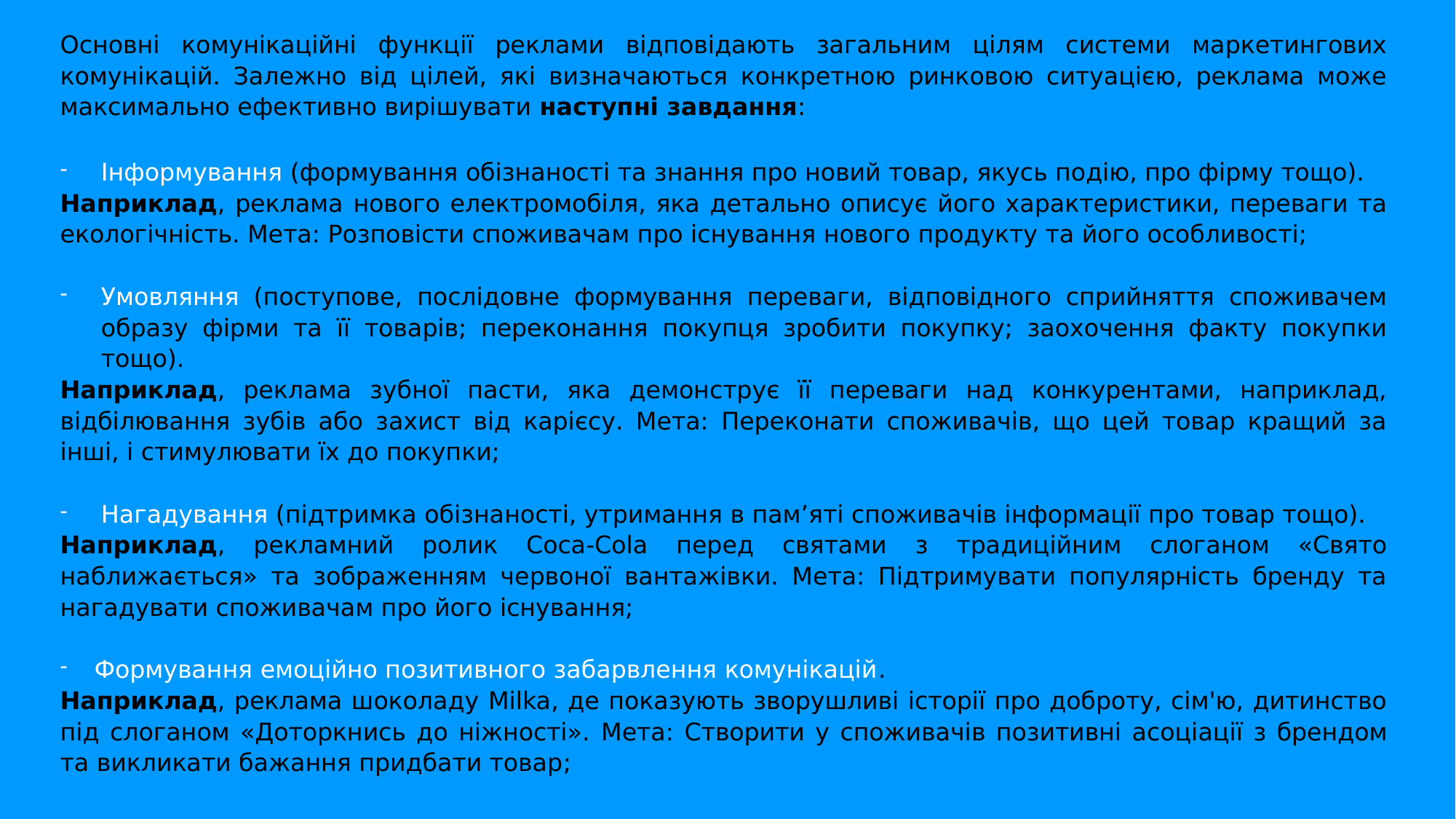

Основні комунікаційні функції реклами відповідають загальним цілям системи маркетингових комунікацій. Залежно від цілей, які визначаються конкретною ринковою ситуацією, реклама може максимально ефективно вирішувати наступні завдання:
Інформування (формування обізнаності та знання про новий товар, якусь подію, про фірму тощо).
Наприклад, реклама нового електромобіля, яка детально описує його характеристики, переваги та екологічність. Мета: Розповісти споживачам про існування нового продукту та його особливості;

Умовляння (поступове, послідовне формування переваги, відповідного сприйняття споживачем образу фірми та її товарів; переконання покупця зробити покупку; заохочення факту покупки тощо).
Наприклад, реклама зубної пасти, яка демонструє її переваги над конкурентами, наприклад, відбілювання зубів або захист від карієсу. Мета: Переконати споживачів, що цей товар кращий за інші, і стимулювати їх до покупки;

Нагадування (підтримка обізнаності, утримання в пам’яті споживачів інформації про товар тощо).
Наприклад, рекламний ролик Coca-Cola перед святами з традиційним слоганом «Свято наближається» та зображенням червоної вантажівки. Мета: Підтримувати популярність бренду та нагадувати споживачам про його існування;

Формування емоційно позитивного забарвлення комунікацій.
Наприклад, реклама шоколаду Milka, де показують зворушливі історії про доброту, сім'ю, дитинство під слоганом «Доторкнись до ніжності». Мета: Створити у споживачів позитивні асоціації з брендом та викликати бажання придбати товар;